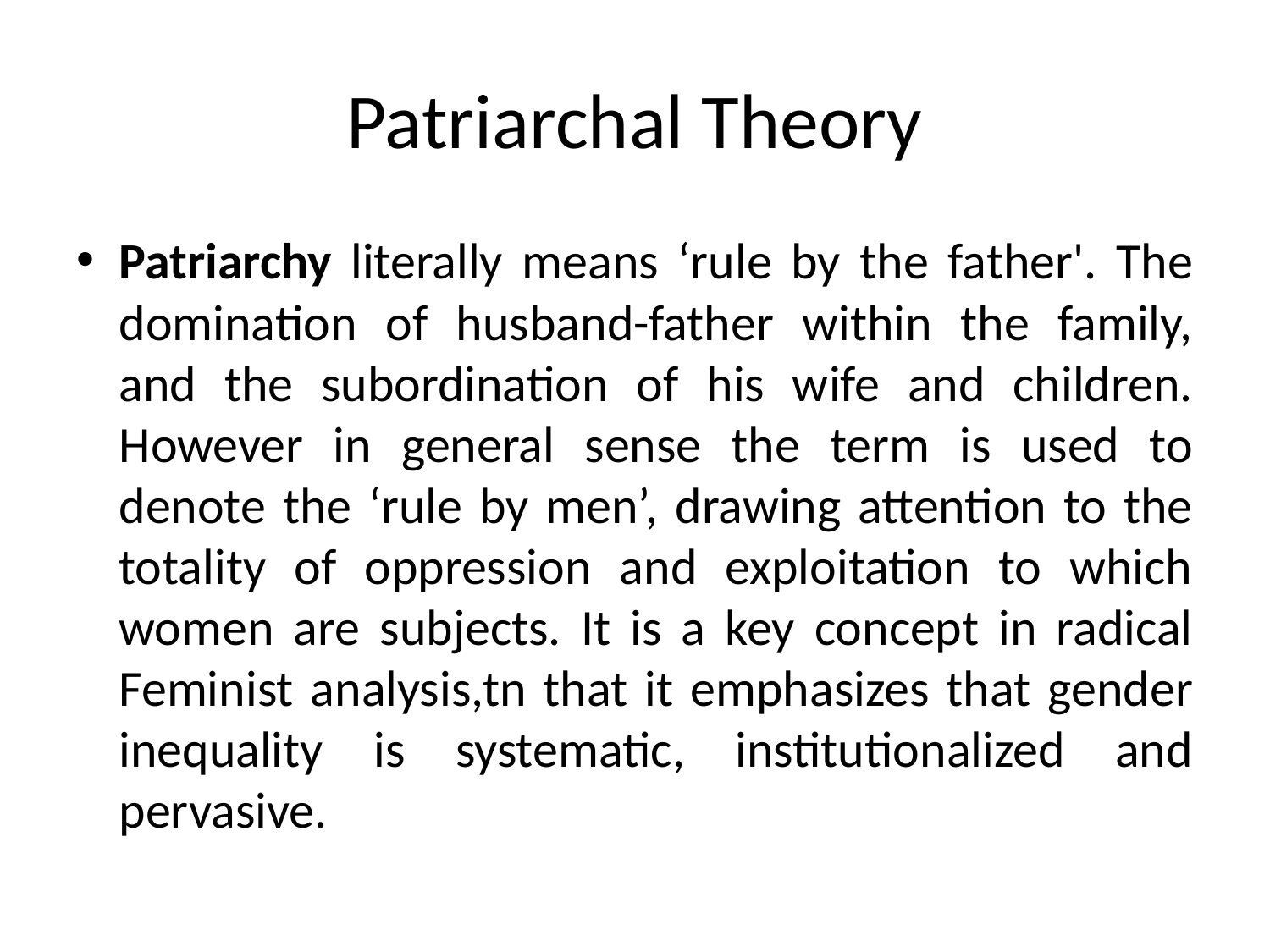

# Patriarchal Theory
Patriarchy literally means ‘rule by the father'. The domination of husband-father within the family, and the subordination of his wife and children. However in general sense the term is used to denote the ‘rule by men’, drawing attention to the totality of oppression and exploitation to which women are subjects. It is a key concept in radical Feminist analysis,tn that it emphasizes that gender inequality is systematic, institutionalized and pervasive.